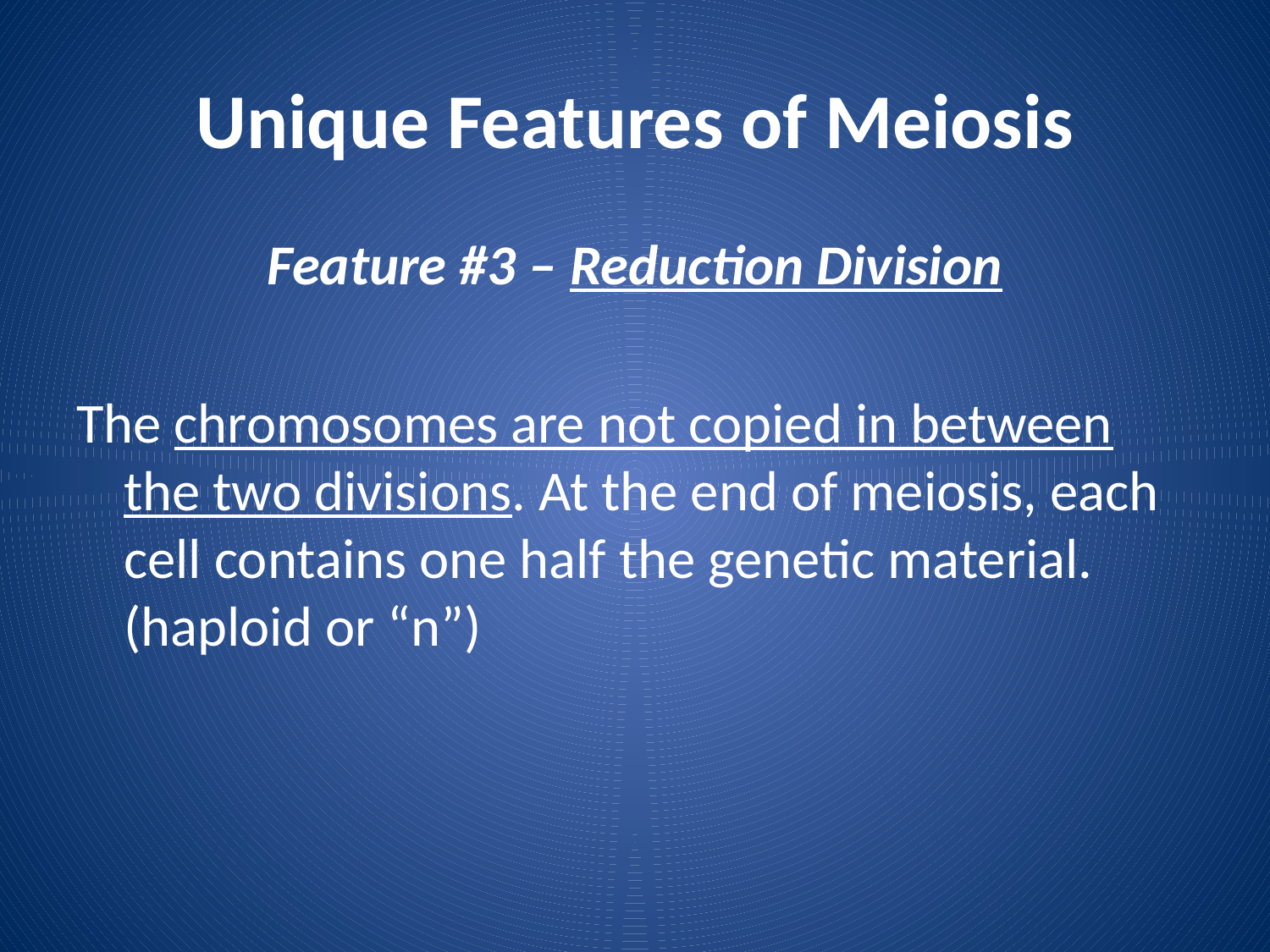

# Unique Features of Meiosis
Feature #3 – Reduction Division

The chromosomes are not copied in between the two divisions. At the end of meiosis, each cell contains one half the genetic material. (haploid or “n”)